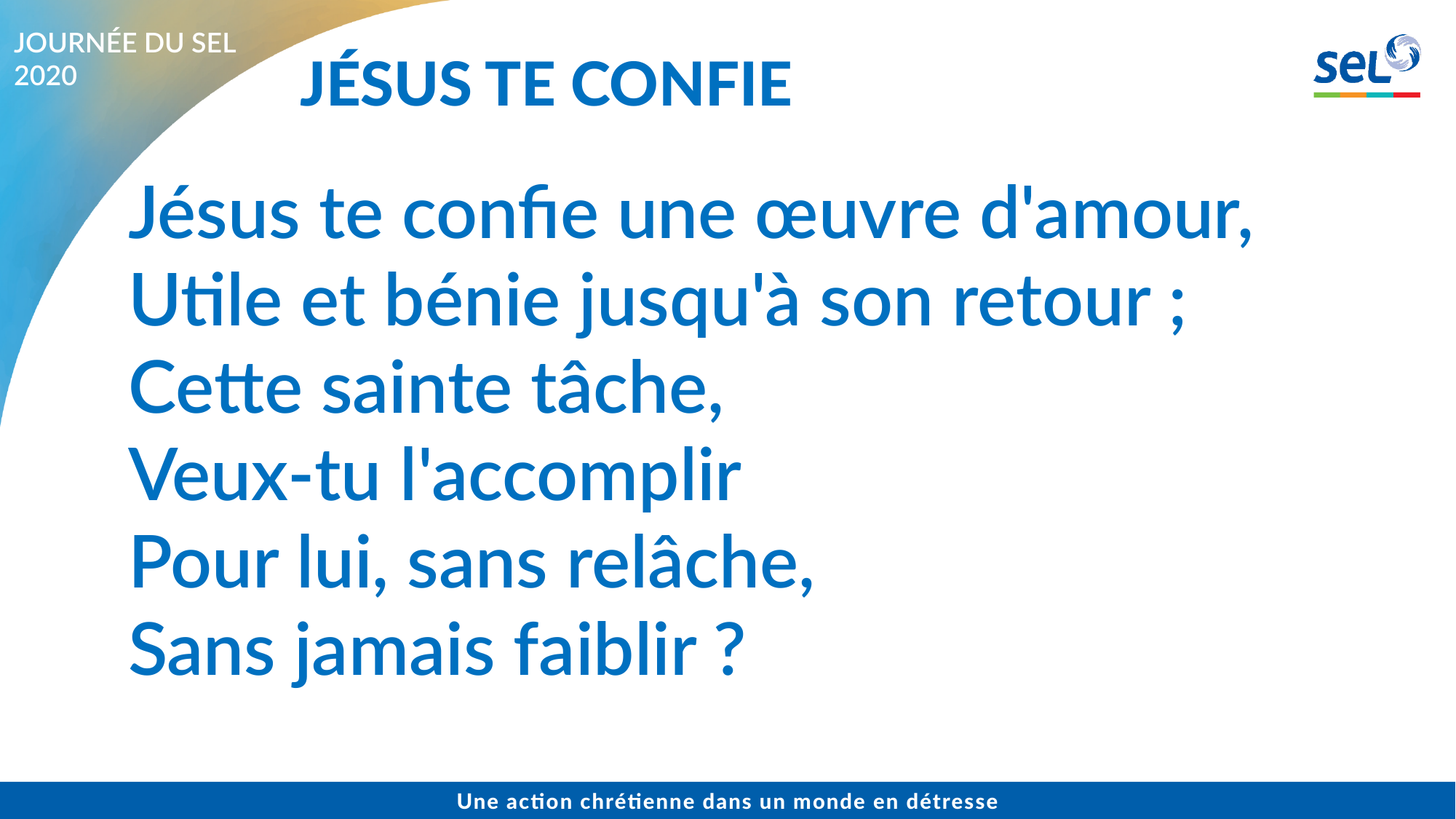

# Jésus te confie
Jésus te confie une œuvre d'amour,
Utile et bénie jusqu'à son retour ;
Cette sainte tâche,
Veux-tu l'accomplir
Pour lui, sans relâche,
Sans jamais faiblir ?